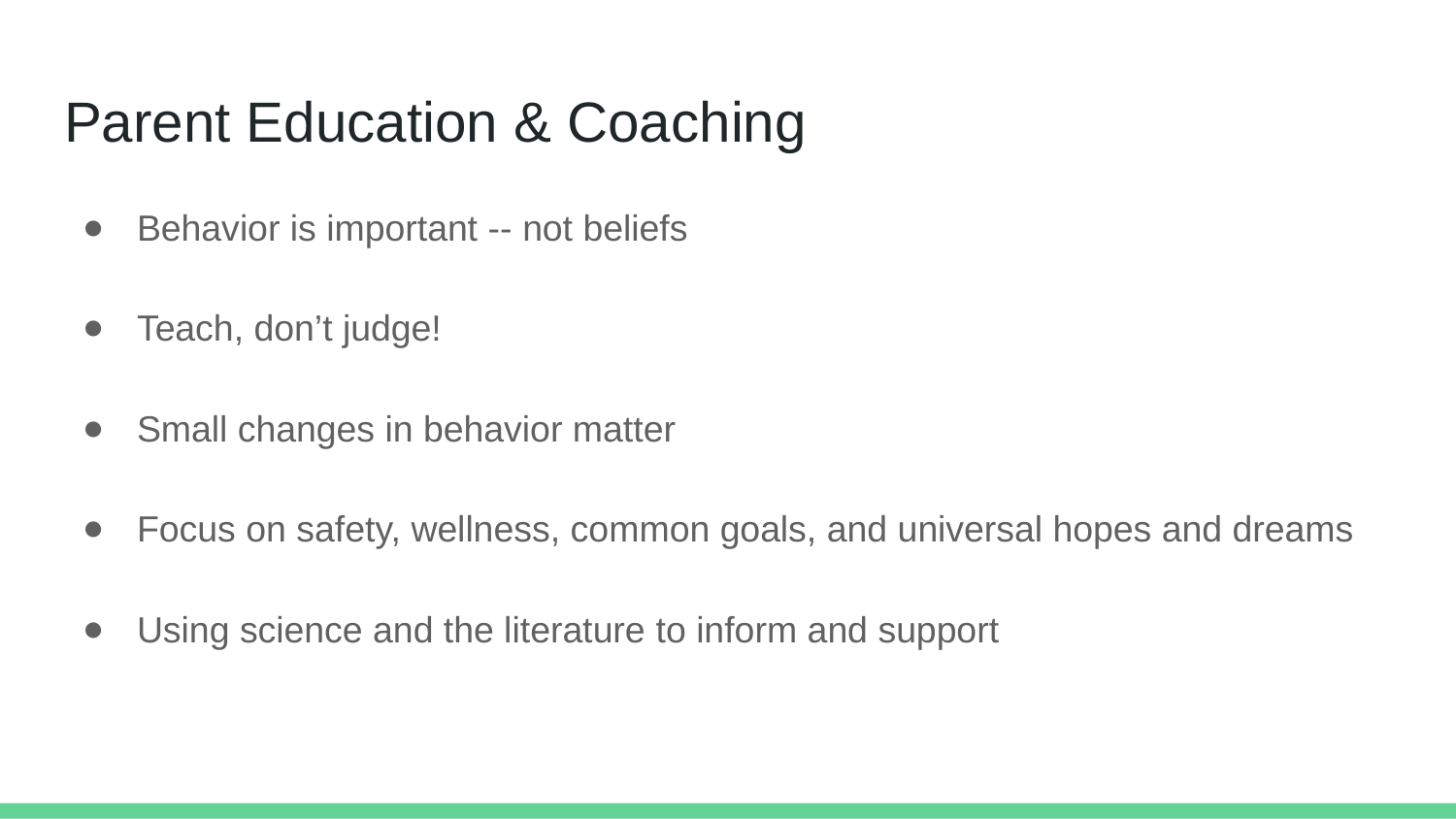

# Parent Education & Coaching
Behavior is important -- not beliefs

Teach, don’t judge!

Small changes in behavior matter

Focus on safety, wellness, common goals, and universal hopes and dreams

Using science and the literature to inform and support